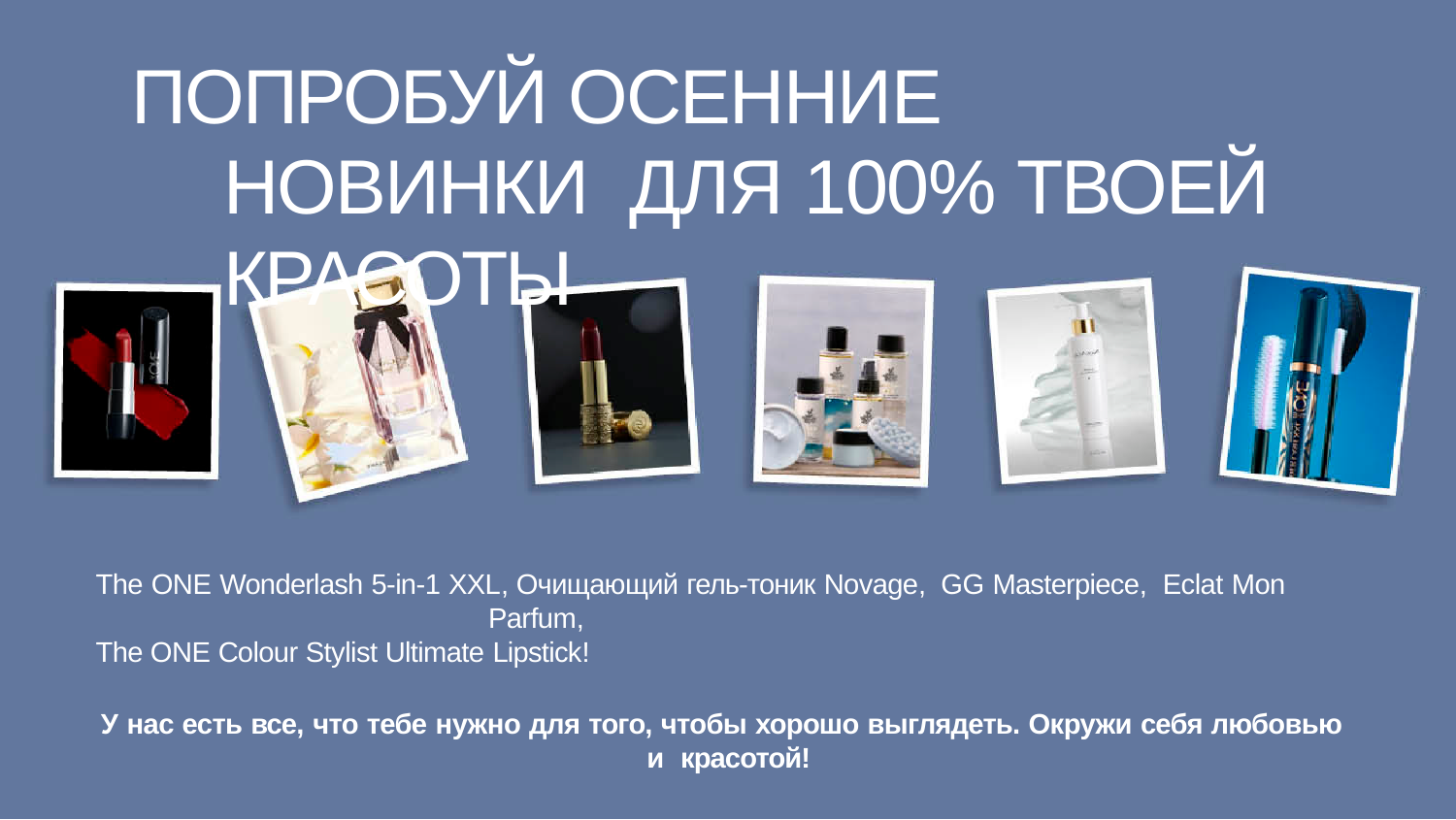

# ПОПРОБУЙ ОСЕННИЕ НОВИНКИ  ДЛЯ 100% ТВОЕЙ КРАСОТЫ
The ONE Wonderlash 5-in-1 XXL, Очищающий гель-тоник Novage,  GG Masterpiece,  Eclat Mon Parfum,
The ONE Colour Stylist Ultimate Lipstick!

У нас есть все, что тебе нужно для того, чтобы хорошо выглядеть. Окружи себя любовью и  красотой!